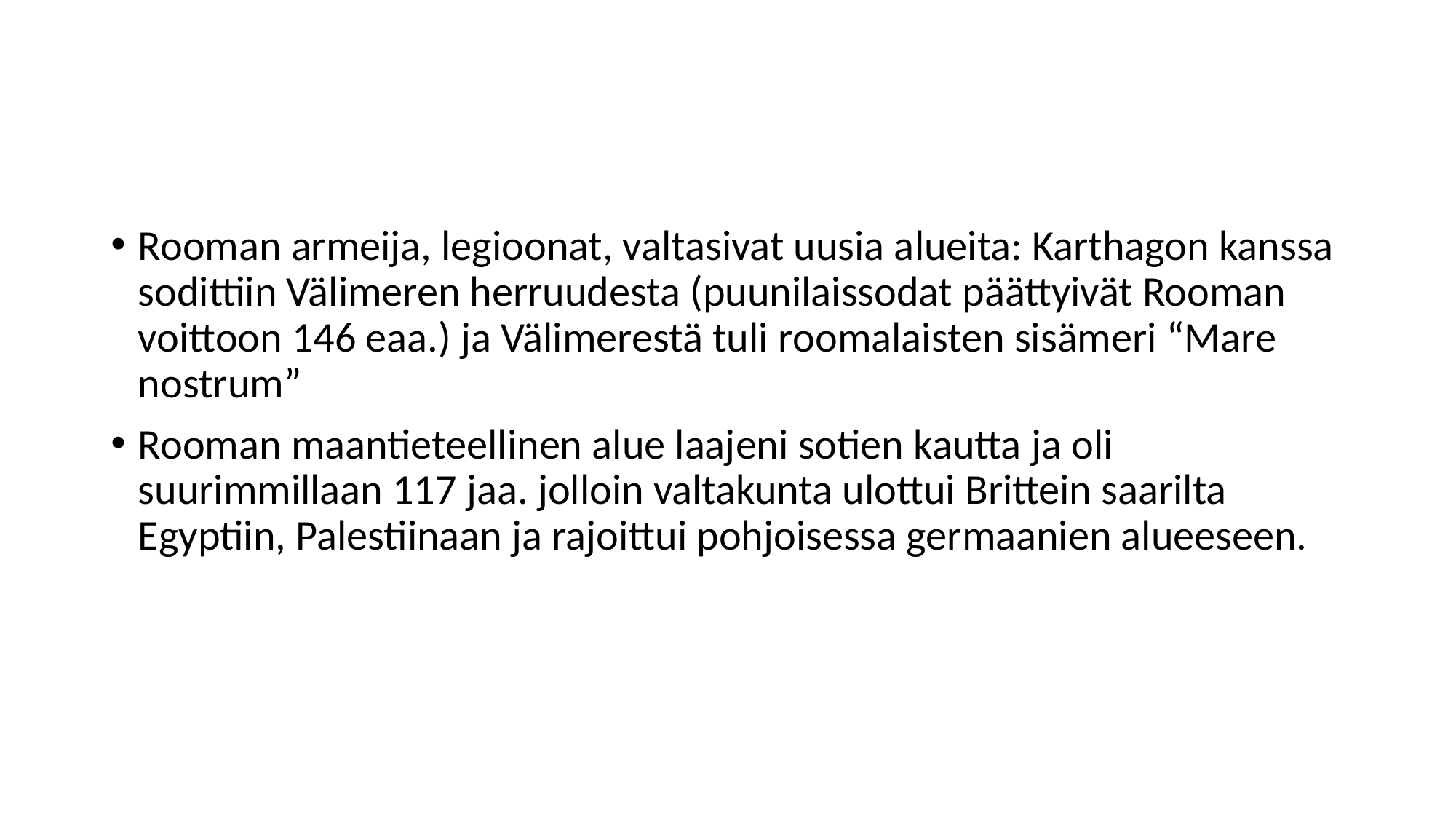

#
Rooman armeija, legioonat, valtasivat uusia alueita: Karthagon kanssa sodittiin Välimeren herruudesta (puunilaissodat päättyivät Rooman voittoon 146 eaa.) ja Välimerestä tuli roomalaisten sisämeri “Mare nostrum”
Rooman maantieteellinen alue laajeni sotien kautta ja oli suurimmillaan 117 jaa. jolloin valtakunta ulottui Brittein saarilta Egyptiin, Palestiinaan ja rajoittui pohjoisessa germaanien alueeseen.